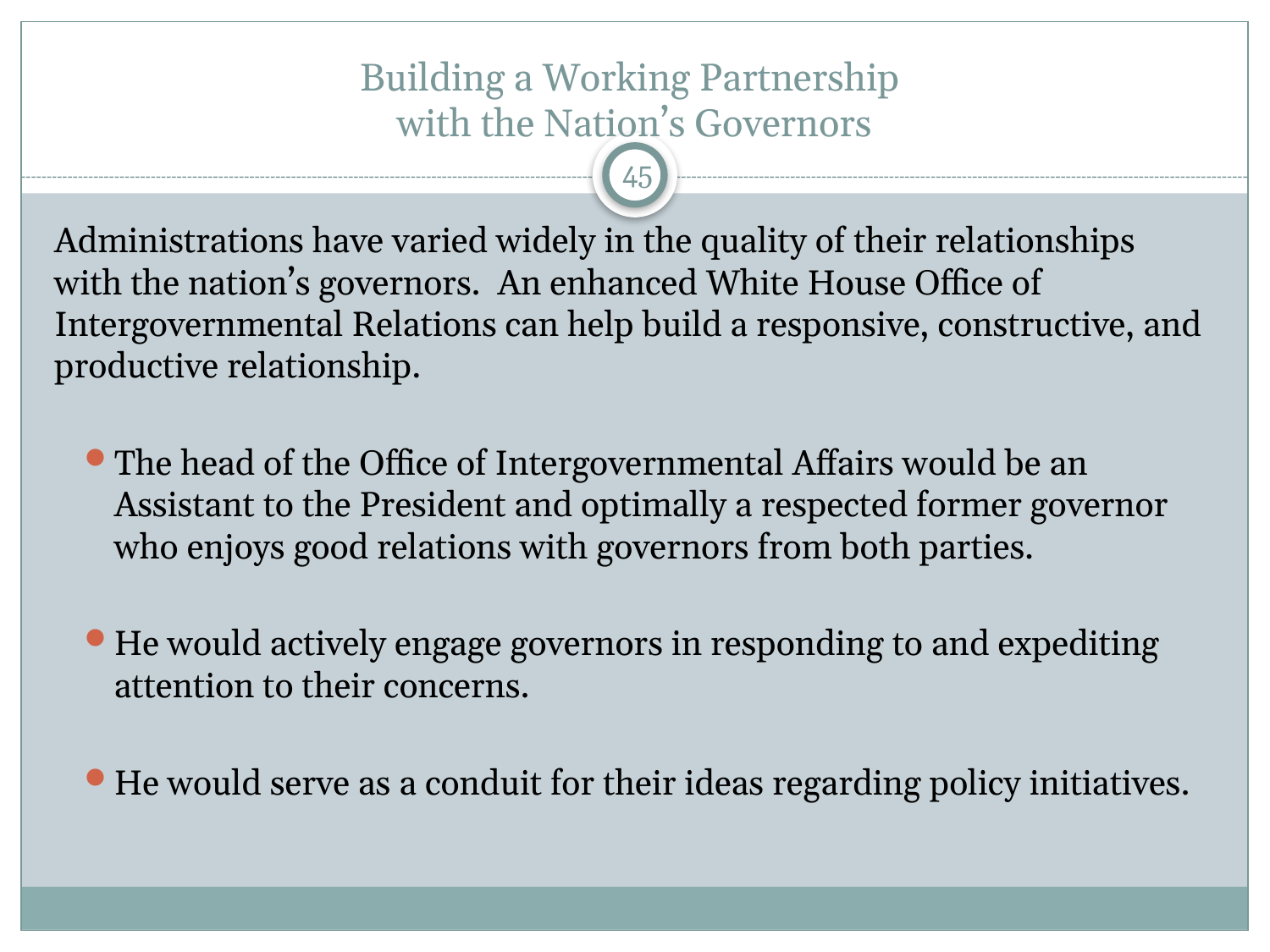

# Building a Working Partnership with the Nation’s Governors
45
Administrations have varied widely in the quality of their relationships with the nation’s governors.  An enhanced White House Office of Intergovernmental Relations can help build a responsive, constructive, and productive relationship.

The head of the Office of Intergovernmental Affairs would be an Assistant to the President and optimally a respected former governor who enjoys good relations with governors from both parties.

He would actively engage governors in responding to and expediting attention to their concerns.

He would serve as a conduit for their ideas regarding policy initiatives.